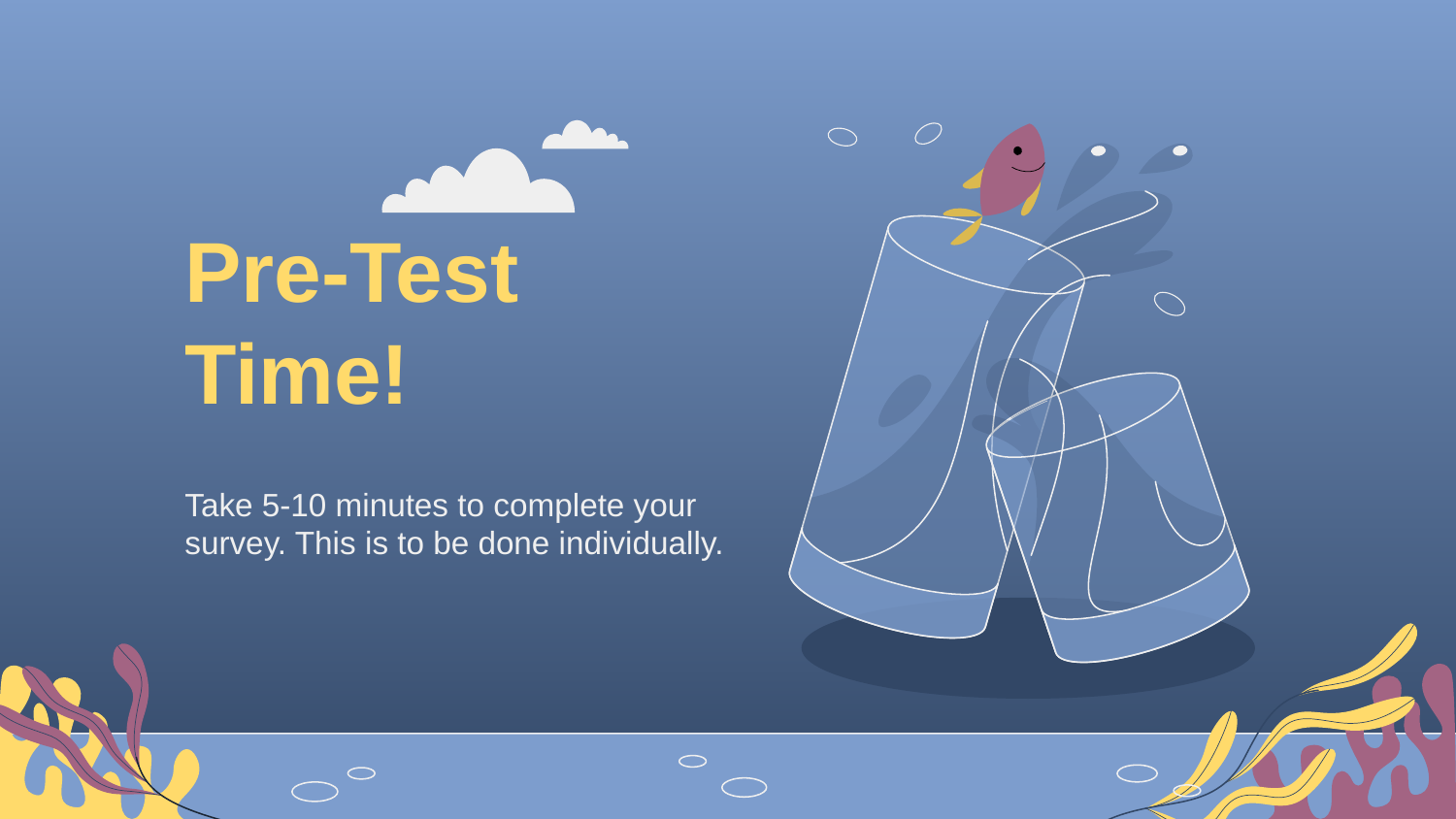

# Pre-Test Time!
Take 5-10 minutes to complete your survey. This is to be done individually.